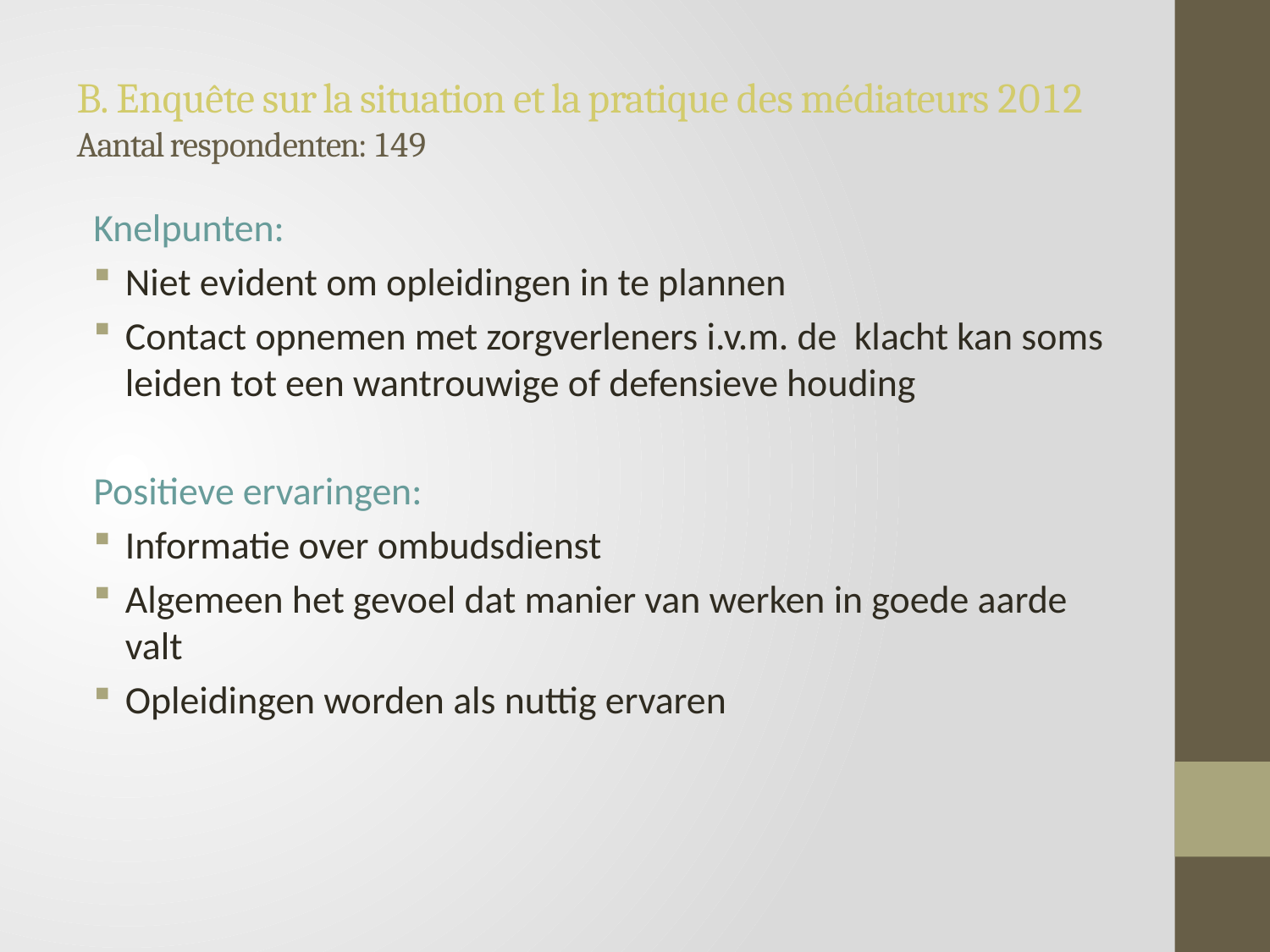

# B. Enquête sur la situation et la pratique des médiateurs 2012 Aantal respondenten: 149
Knelpunten:
Niet evident om opleidingen in te plannen
Contact opnemen met zorgverleners i.v.m. de  klacht kan soms leiden tot een wantrouwige of defensieve houding

Positieve ervaringen:
Informatie over ombudsdienst
Algemeen het gevoel dat manier van werken in goede aarde valt
Opleidingen worden als nuttig ervaren